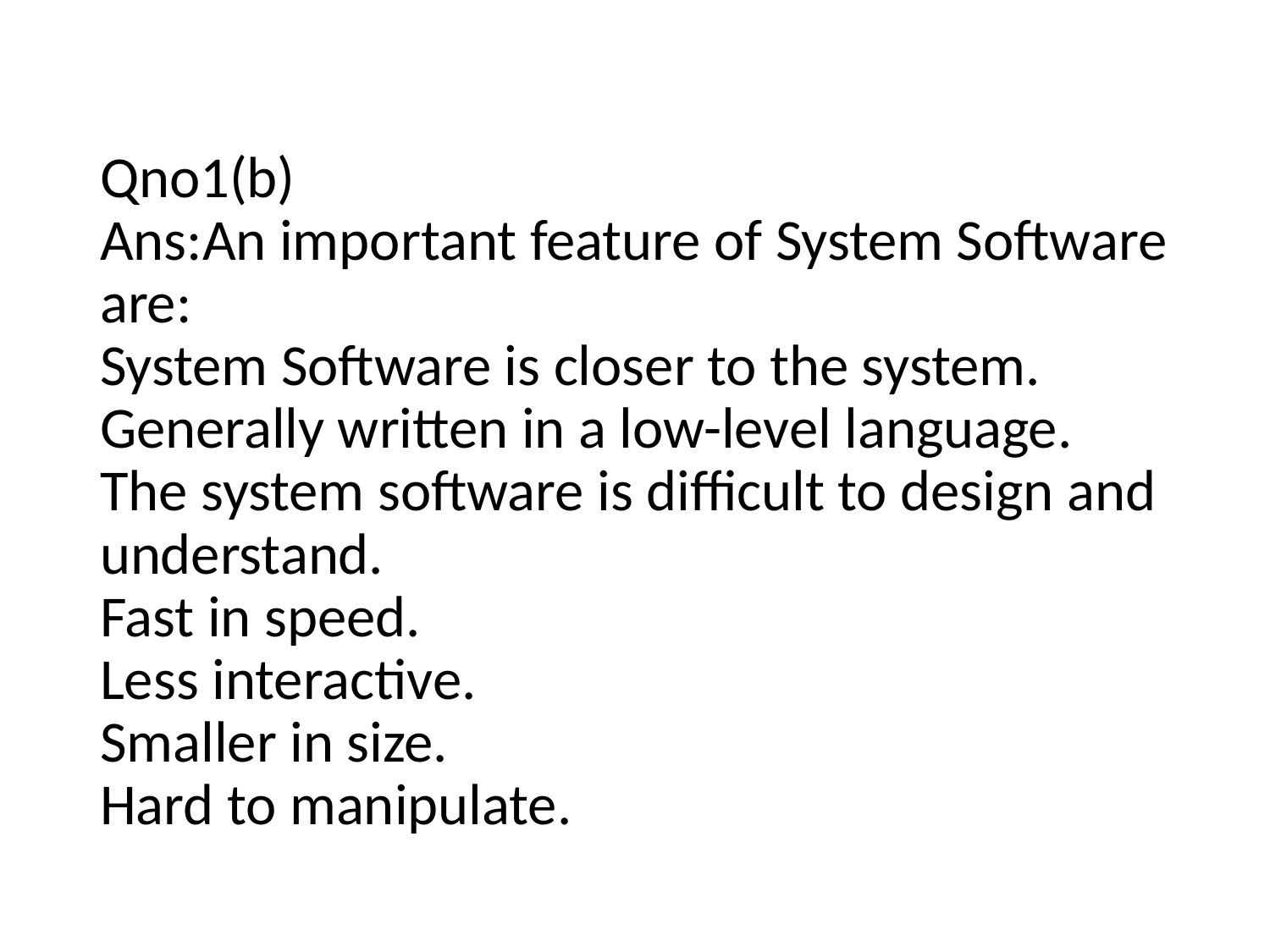

# Qno1(b) Ans:An important feature of System Software are: System Software is closer to the system. Generally written in a low-level language. The system software is difficult to design and understand. Fast in speed. Less interactive. Smaller in size. Hard to manipulate.